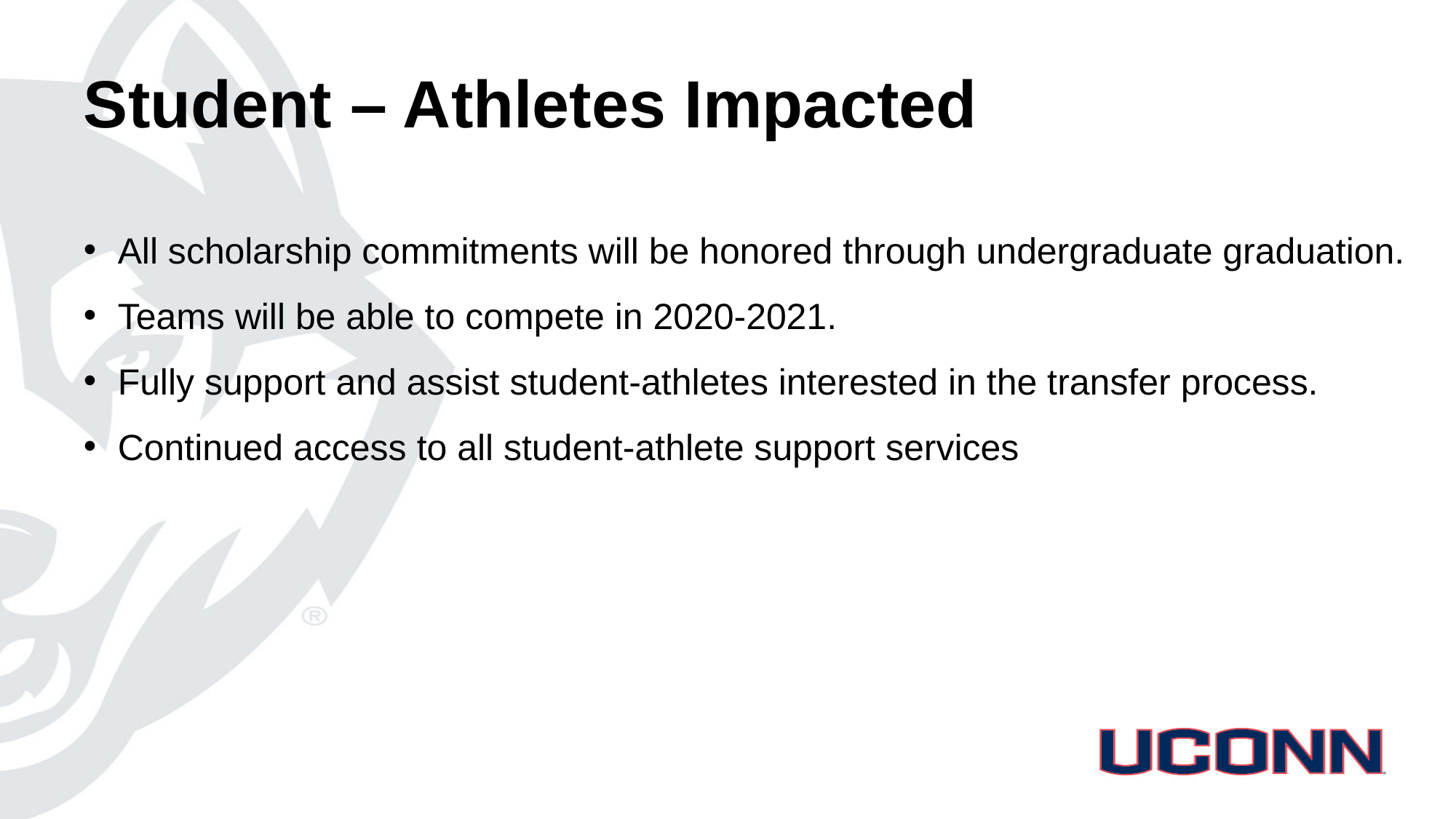

# Student – Athletes Impacted
All scholarship commitments will be honored through undergraduate graduation.
Teams will be able to compete in 2020-2021.
Fully support and assist student-athletes interested in the transfer process.
Continued access to all student-athlete support services